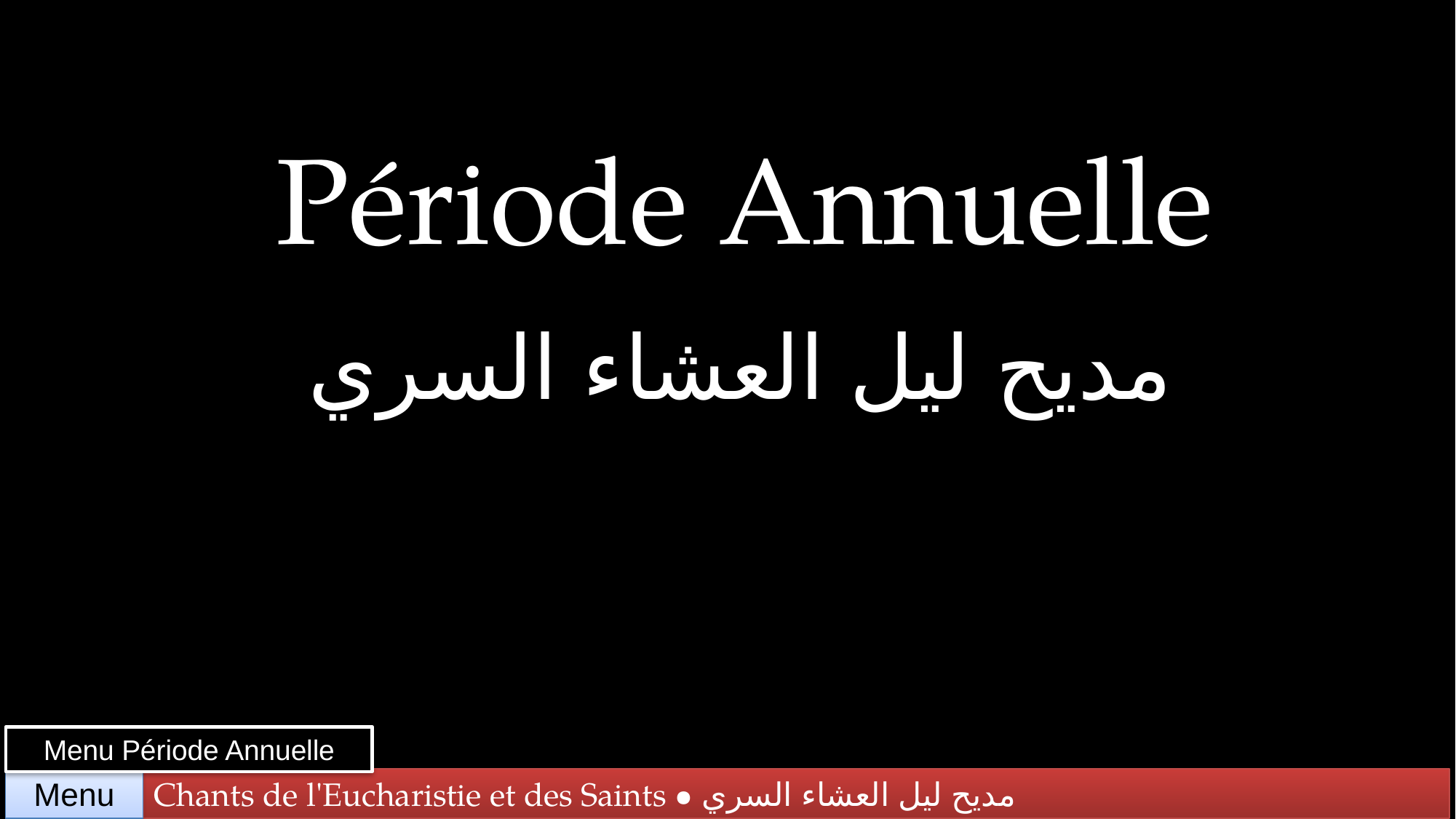

Période Annuelle
مديح ليل العشاء السري
Menu Période Annuelle
Chants de l'Eucharistie et des Saints • مديح ليل العشاء السري
Menu